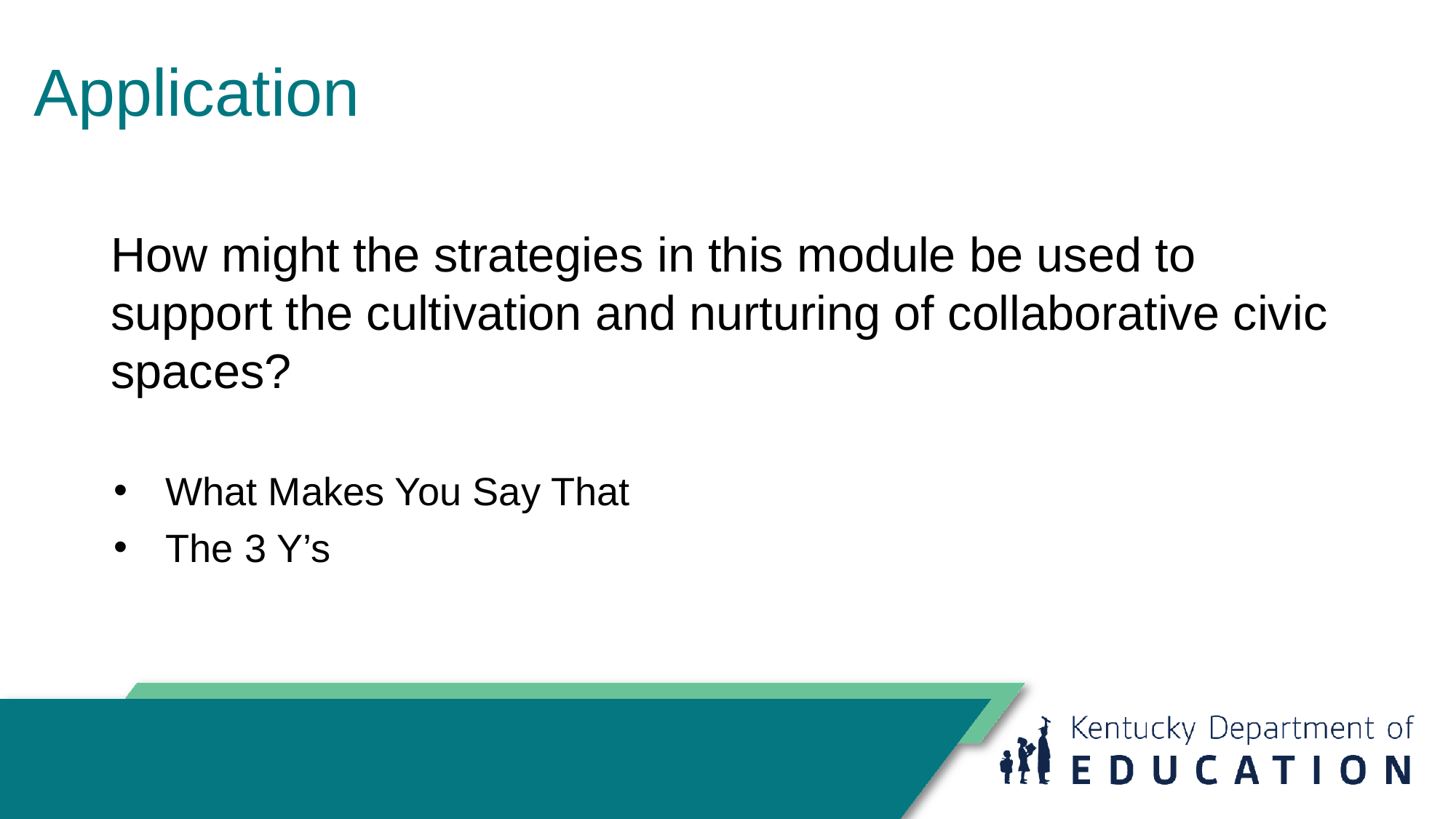

# Application
How might the strategies in this module be used to support the cultivation and nurturing of collaborative civic spaces?

What Makes You Say That
The 3 Y’s